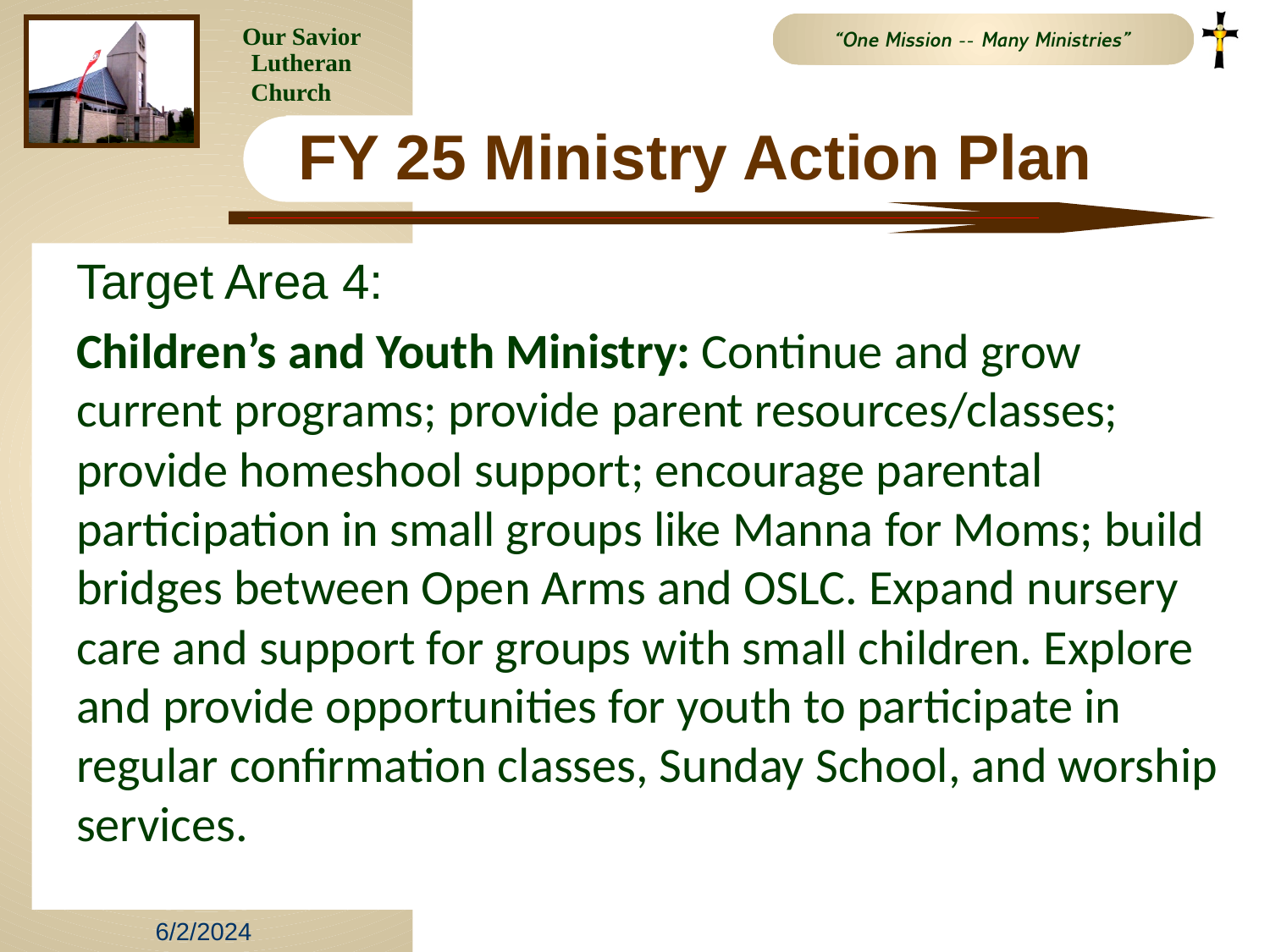

# FY 25 Ministry Action Plan
Target Area 4:
Children’s and Youth Ministry: Continue and grow current programs; provide parent resources/classes; provide homeshool support; encourage parental participation in small groups like Manna for Moms; build bridges between Open Arms and OSLC. Expand nursery care and support for groups with small children. Explore and provide opportunities for youth to participate in regular confirmation classes, Sunday School, and worship services.

6/2/2024